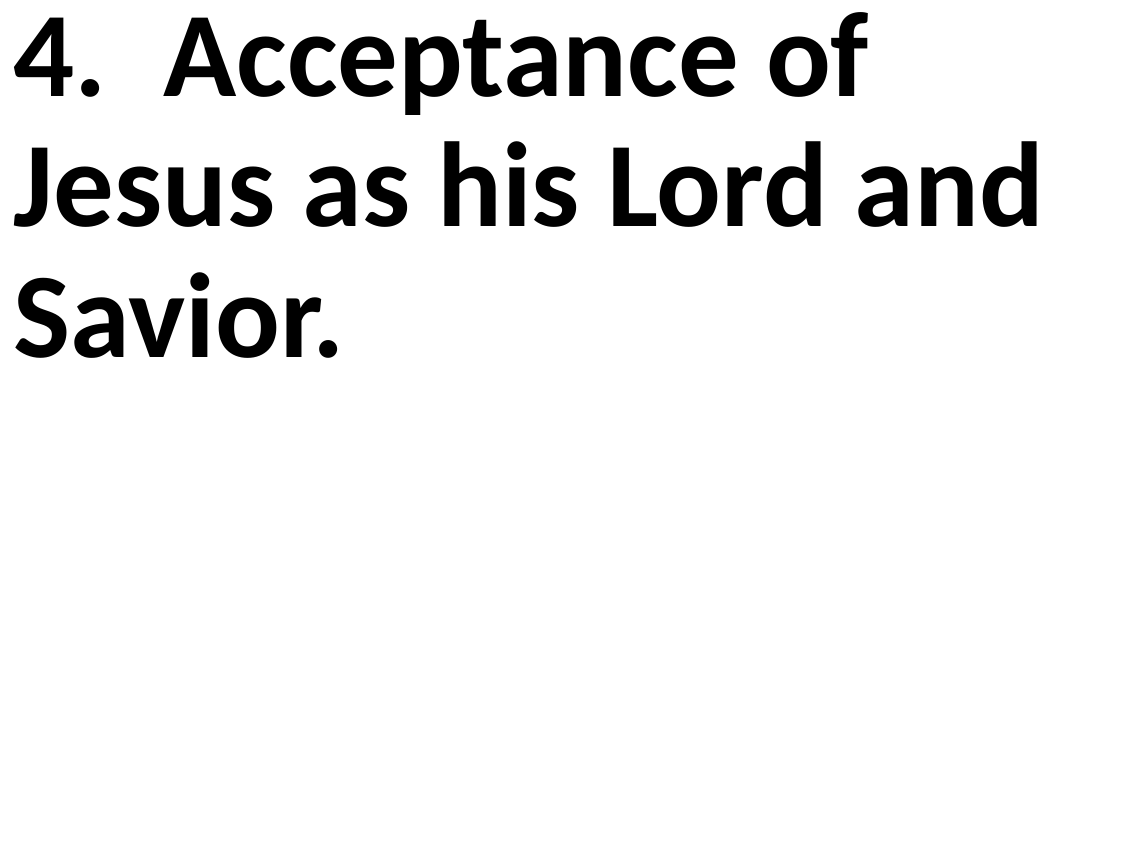

4.	Acceptance of Jesus as his Lord and Savior.